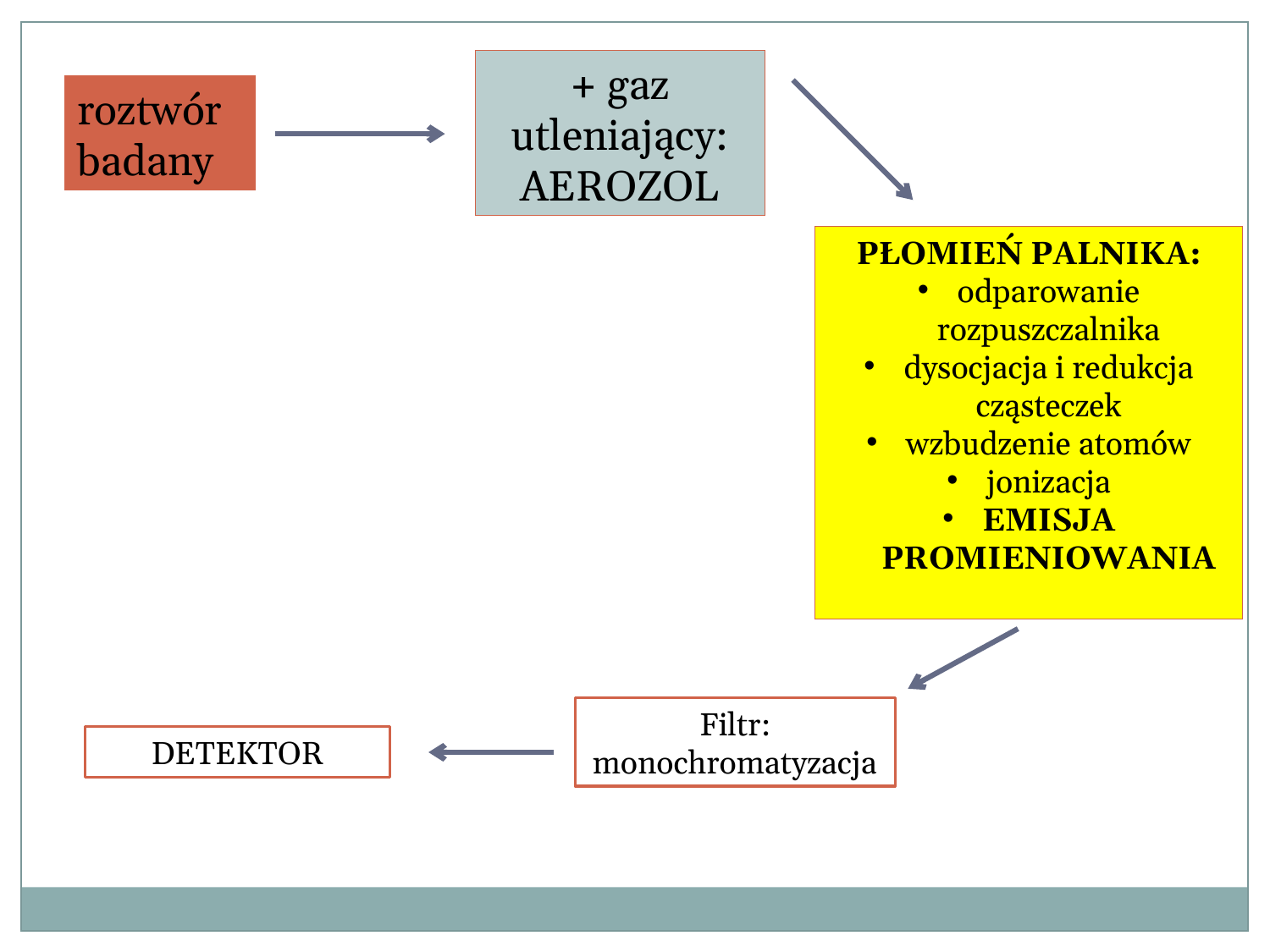

+ gaz utleniający:
AEROZOL
roztwór
badany
PŁOMIEŃ PALNIKA:
odparowanie rozpuszczalnika
dysocjacja i redukcja cząsteczek
wzbudzenie atomów
jonizacja
EMISJA PROMIENIOWANIA

Filtr:
monochromatyzacja
DETEKTOR